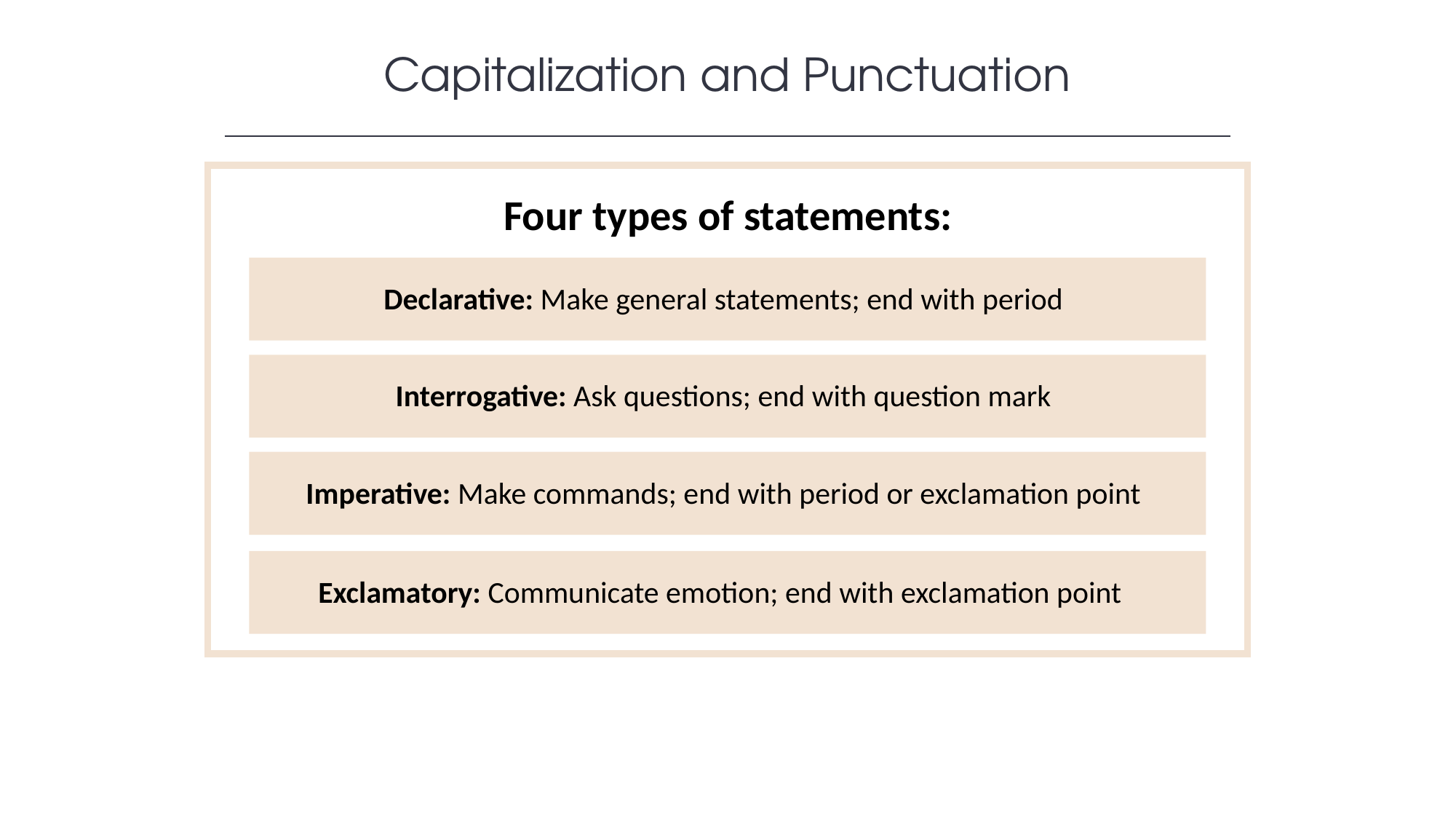

Capitalization and Punctuation
HAWKES LEARNING

Four types of statements:

Declarative: Make general statements; end with period

Interrogative: Ask questions; end with question mark

Imperative: Make commands; end with period or exclamation point

Exclamatory: Communicate emotion; end with exclamation point